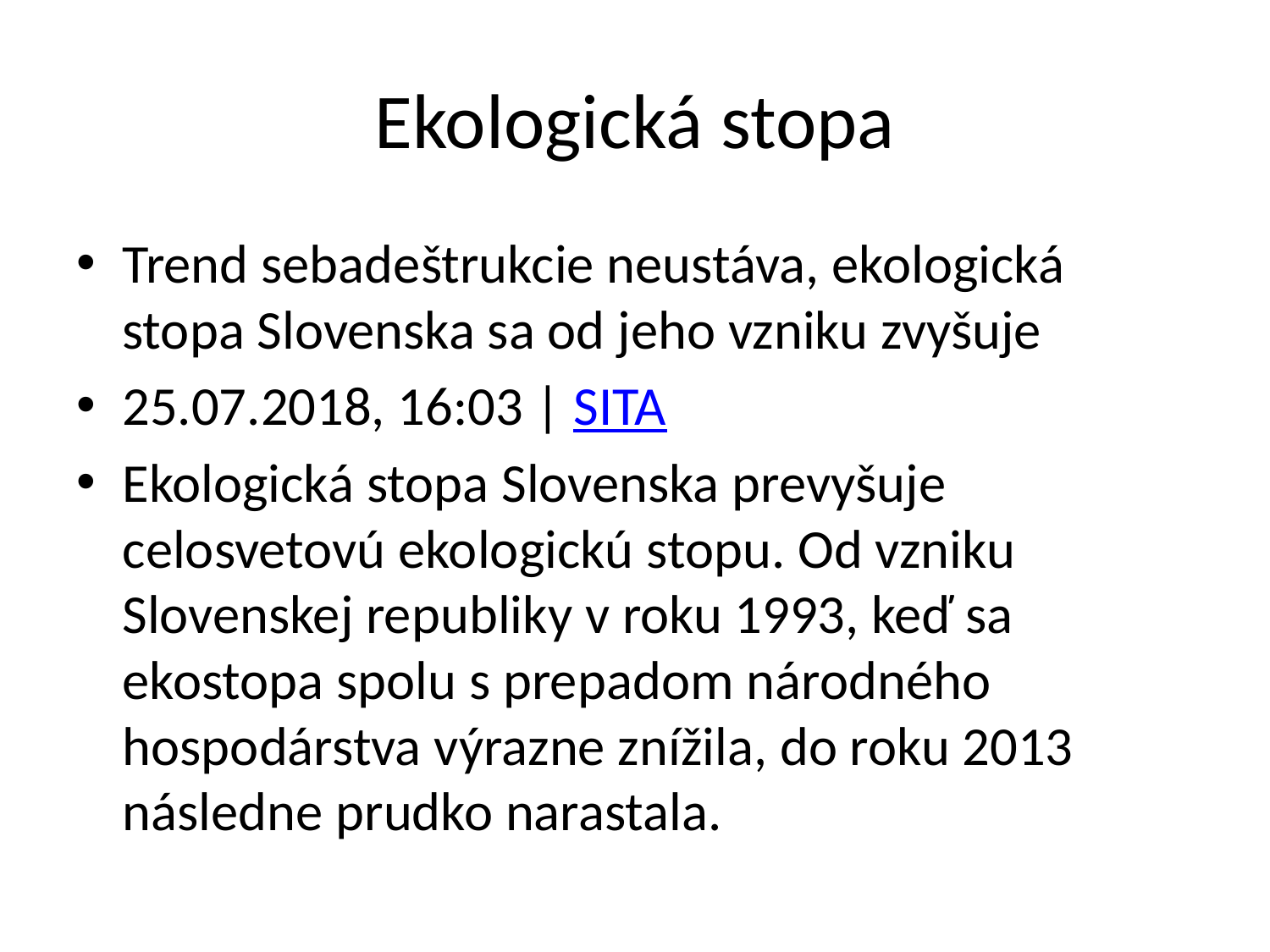

# Ekologická stopa
Trend sebadeštrukcie neustáva, ekologická stopa Slovenska sa od jeho vzniku zvyšuje
25.07.2018, 16:03 | SITA
Ekologická stopa Slovenska prevyšuje celosvetovú ekologickú stopu. Od vzniku Slovenskej republiky v roku 1993, keď sa ekostopa spolu s prepadom národného hospodárstva výrazne znížila, do roku 2013 následne prudko narastala.